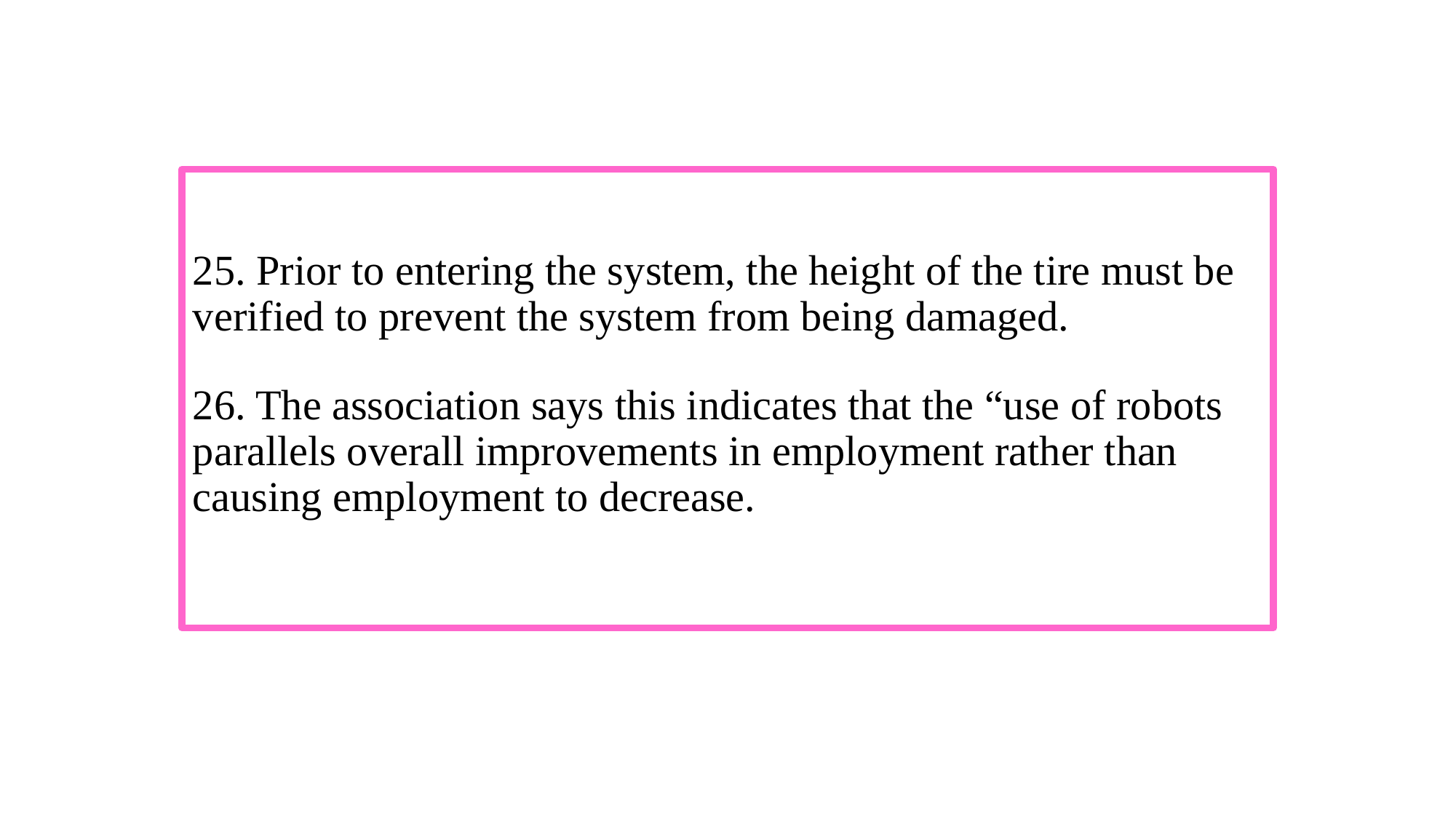

#
25. Prior to entering the system, the height of the tire must be verified to prevent the system from being damaged.

26. The association says this indicates that the “use of robots parallels overall improvements in employment rather than causing employment to decrease.